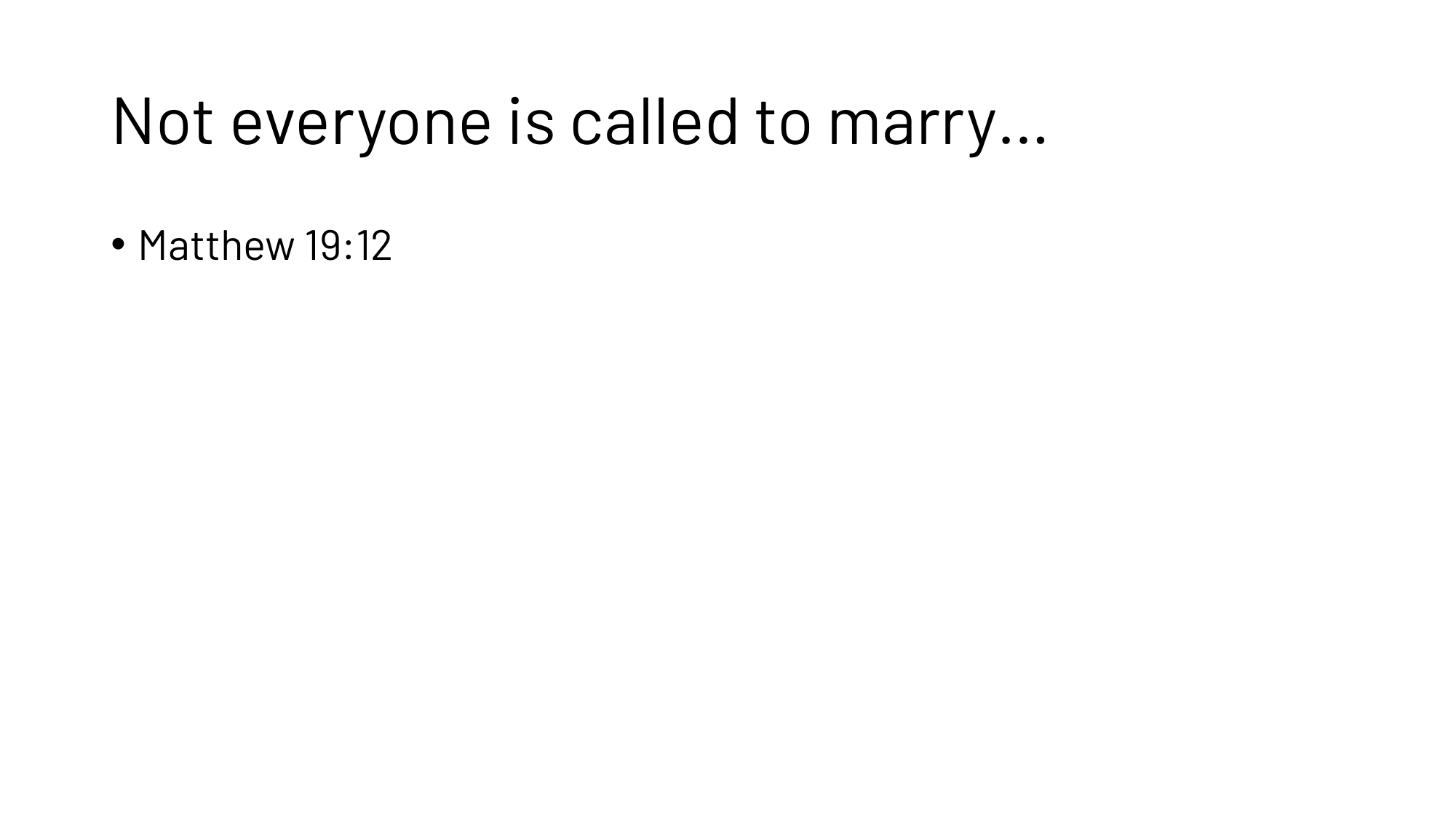

# Not everyone is called to marry…
Matthew 19:12